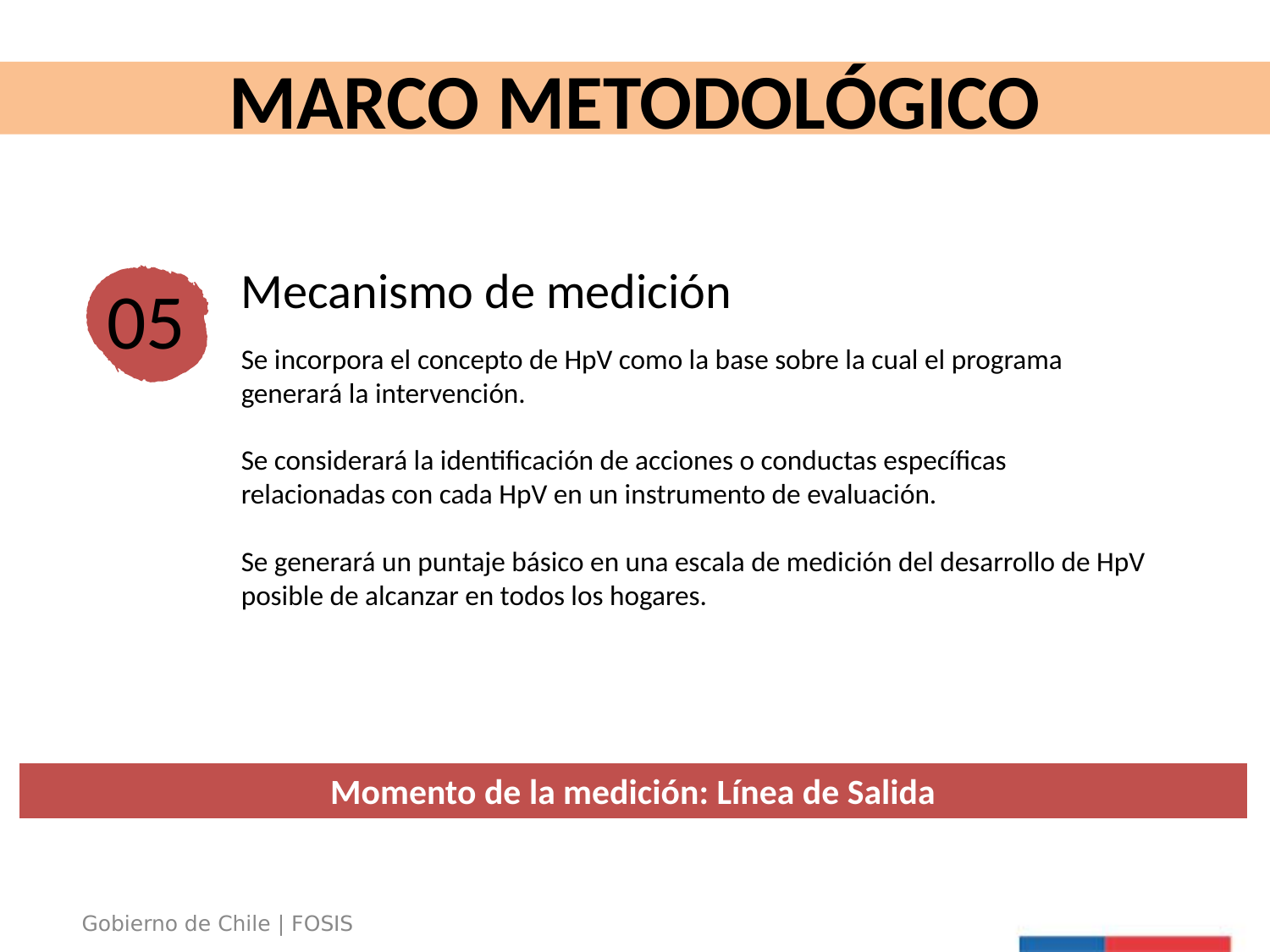

MARCO METODOLÓGICO
Mecanismo de medición

05
Se incorpora el concepto de HpV como la base sobre la cual el programa generará la intervención.

Se considerará la identificación de acciones o conductas específicas relacionadas con cada HpV en un instrumento de evaluación.

Se generará un puntaje básico en una escala de medición del desarrollo de HpV posible de alcanzar en todos los hogares.
# Momento de la medición: Línea de Salida